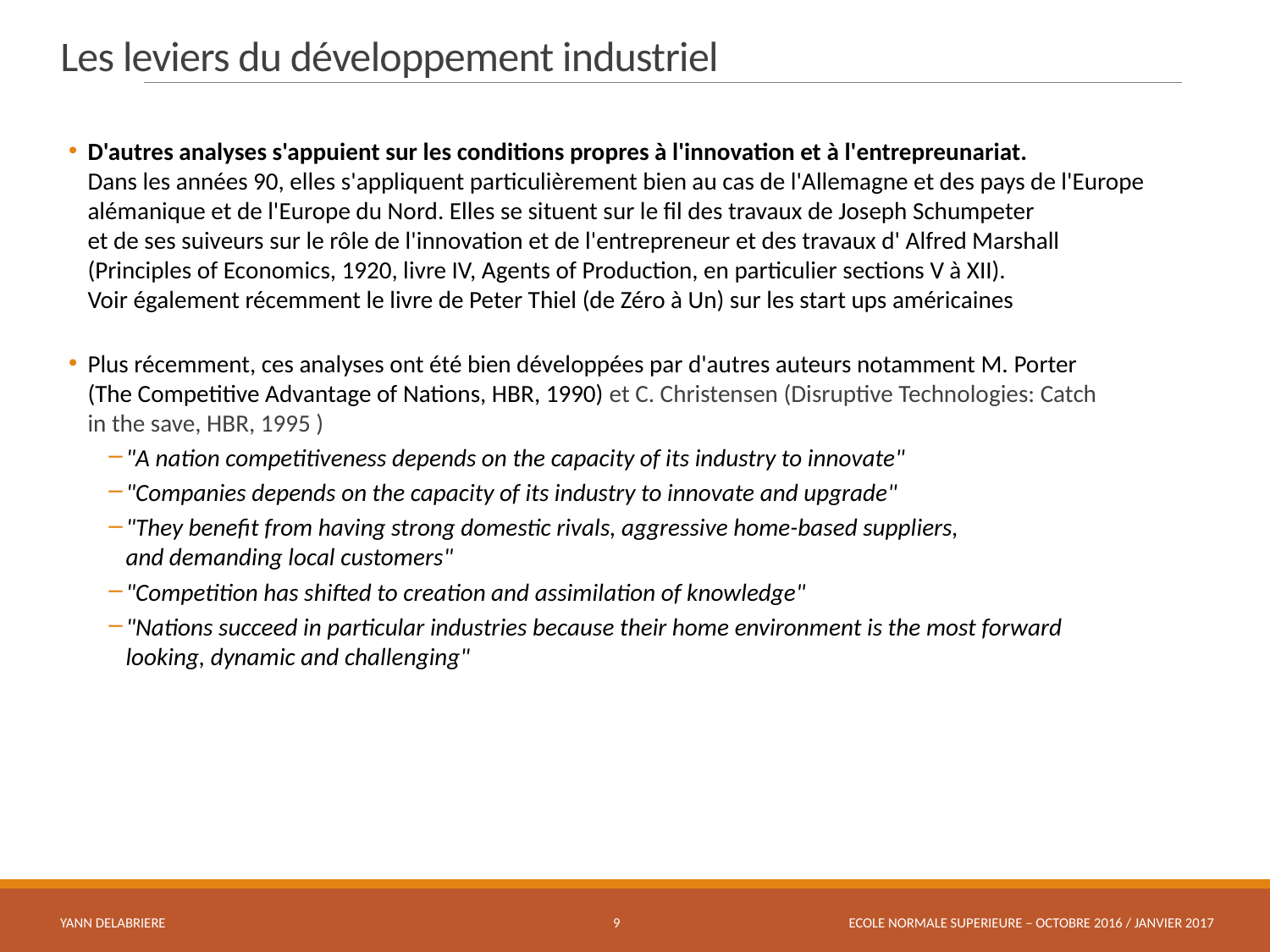

# Les leviers du développement industriel
D'autres analyses s'appuient sur les conditions propres à l'innovation et à l'entrepreunariat.
Dans les années 90, elles s'appliquent particulièrement bien au cas de l'Allemagne et des pays de l'Europe alémanique et de l'Europe du Nord. Elles se situent sur le fil des travaux de Joseph Schumpeter
et de ses suiveurs sur le rôle de l'innovation et de l'entrepreneur et des travaux d' Alfred Marshall
(Principles of Economics, 1920, livre IV, Agents of Production, en particulier sections V à XII).
Voir également récemment le livre de Peter Thiel (de Zéro à Un) sur les start ups américaines
Plus récemment, ces analyses ont été bien développées par d'autres auteurs notamment M. Porter
(The Competitive Advantage of Nations, HBR, 1990) et C. Christensen (Disruptive Technologies: Catch
in the save, HBR, 1995 )
"A nation competitiveness depends on the capacity of its industry to innovate"
"Companies depends on the capacity of its industry to innovate and upgrade"
"They benefit from having strong domestic rivals, aggressive home-based suppliers,
and demanding local customers"
"Competition has shifted to creation and assimilation of knowledge"
"Nations succeed in particular industries because their home environment is the most forward
looking, dynamic and challenging"

YANN DELABRIERE
9
ECOLE NORMALE SUPERIEURE – OCTOBRE 2016 / JANVIER 2017